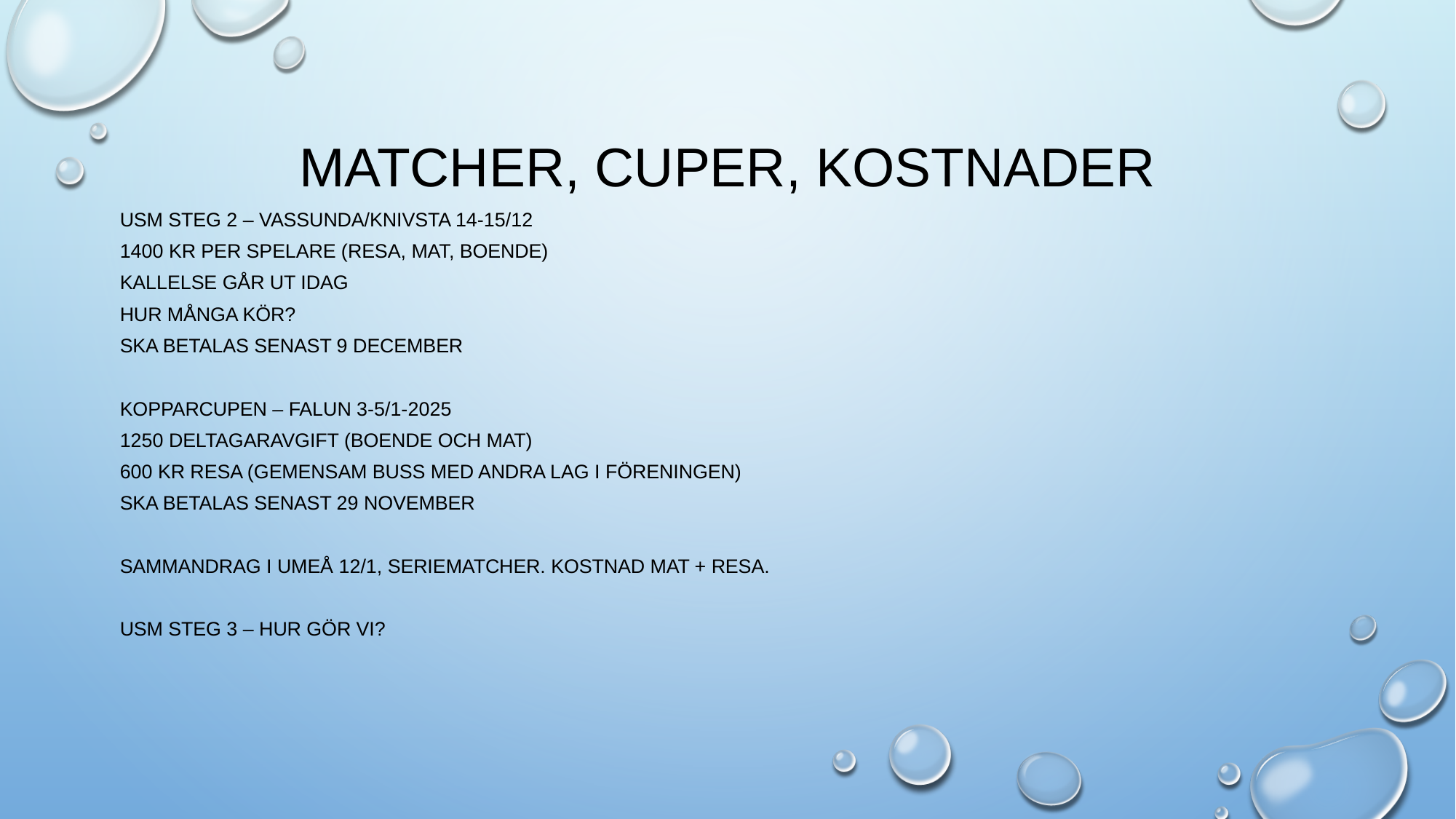

# Matcher, cuper, kostnader
USM steg 2 – vassunda/knivsta 14-15/12
1400 kr per spelare (resa, mat, boende)
Kallelse går ut idag
Hur många kör?
Ska betalas senast 9 december

Kopparcupen – falun 3-5/1-2025
1250 deltagaravgift (boende och mat)
600 kr resa (gemensam buss med andra lag i föreningen)
Ska betalas senast 29 november

Sammandrag i umeå 12/1, seriematcher. Kostnad mat + resa.

USM steg 3 – hur gör vi?